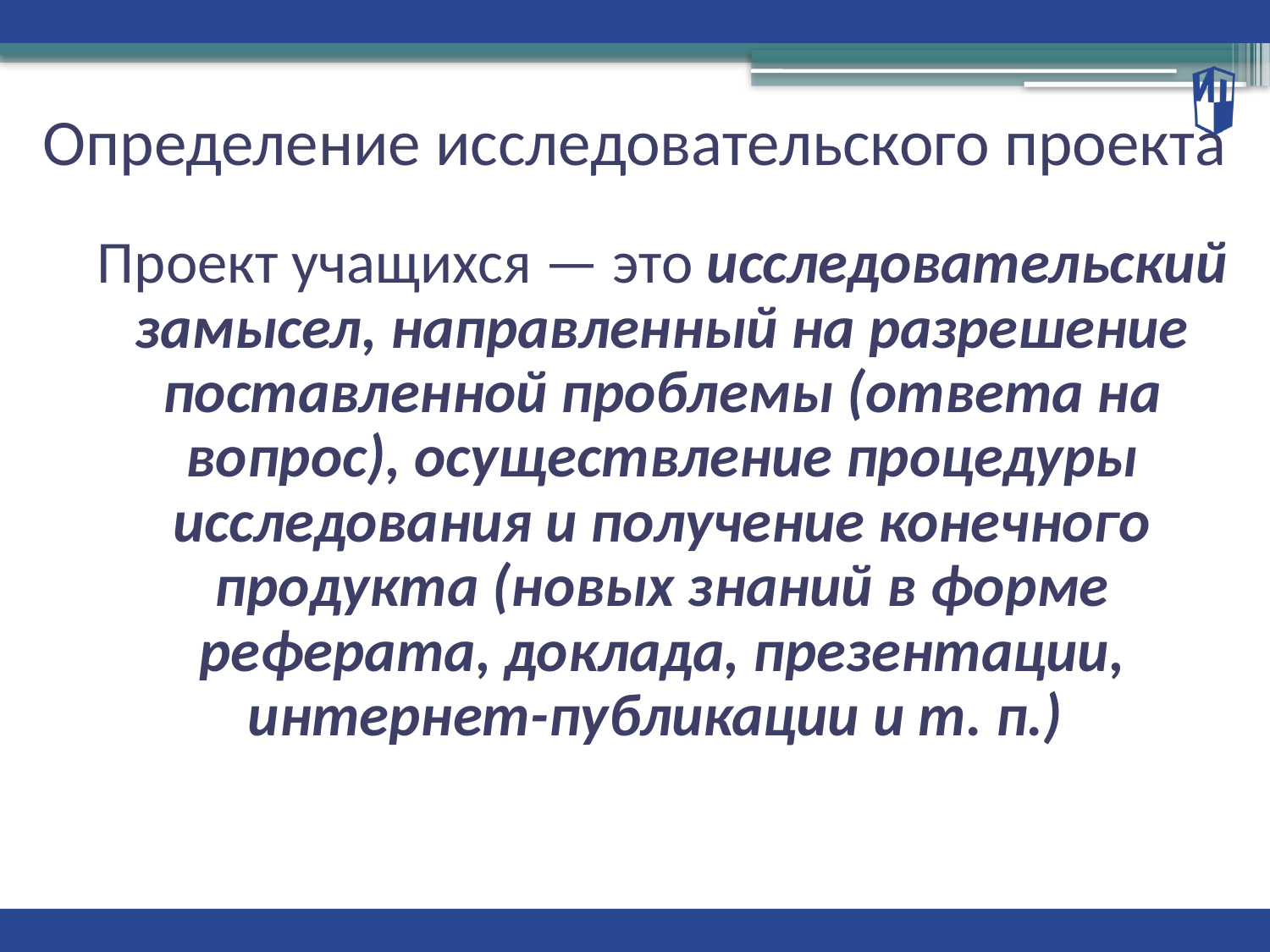

Определение исследовательского проекта
Проект учащихся — это исследовательский замысел, направленный на разрешение поставленной проблемы (ответа на вопрос), осуществление процедуры исследования и получение конечного продукта (новых знаний в форме реферата, доклада, презентации, интернет-публикации и т. п.)